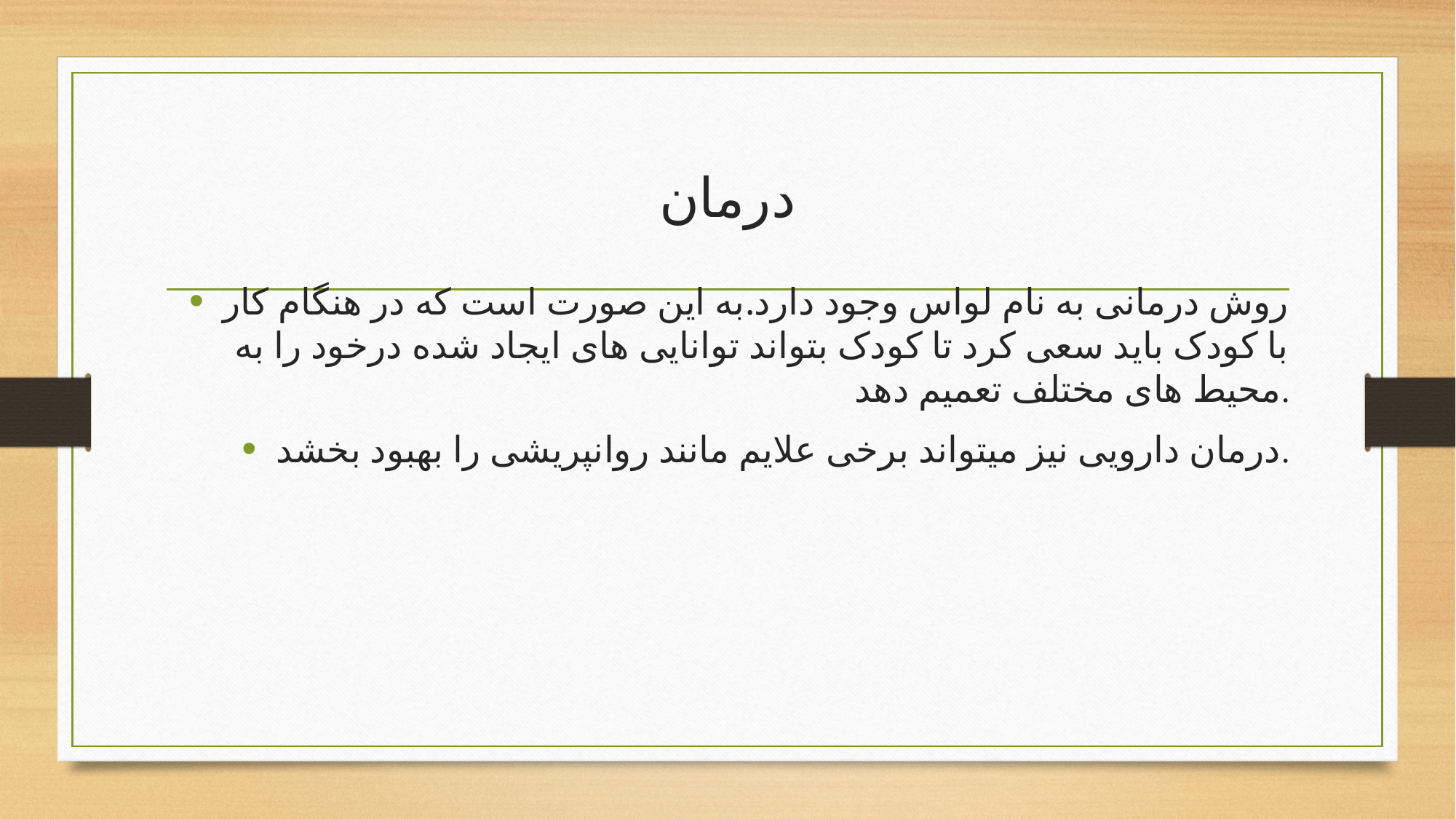

# درمان
روش درمانی به نام لواس وجود دارد.به این صورت است که در هنگام کار با کودک باید سعی کرد تا کودک بتواند توانایی های ایجاد شده درخود را به محیط های مختلف تعمیم دهد.
درمان دارویی نیز میتواند برخی علایم مانند روانپریشی را بهبود بخشد.